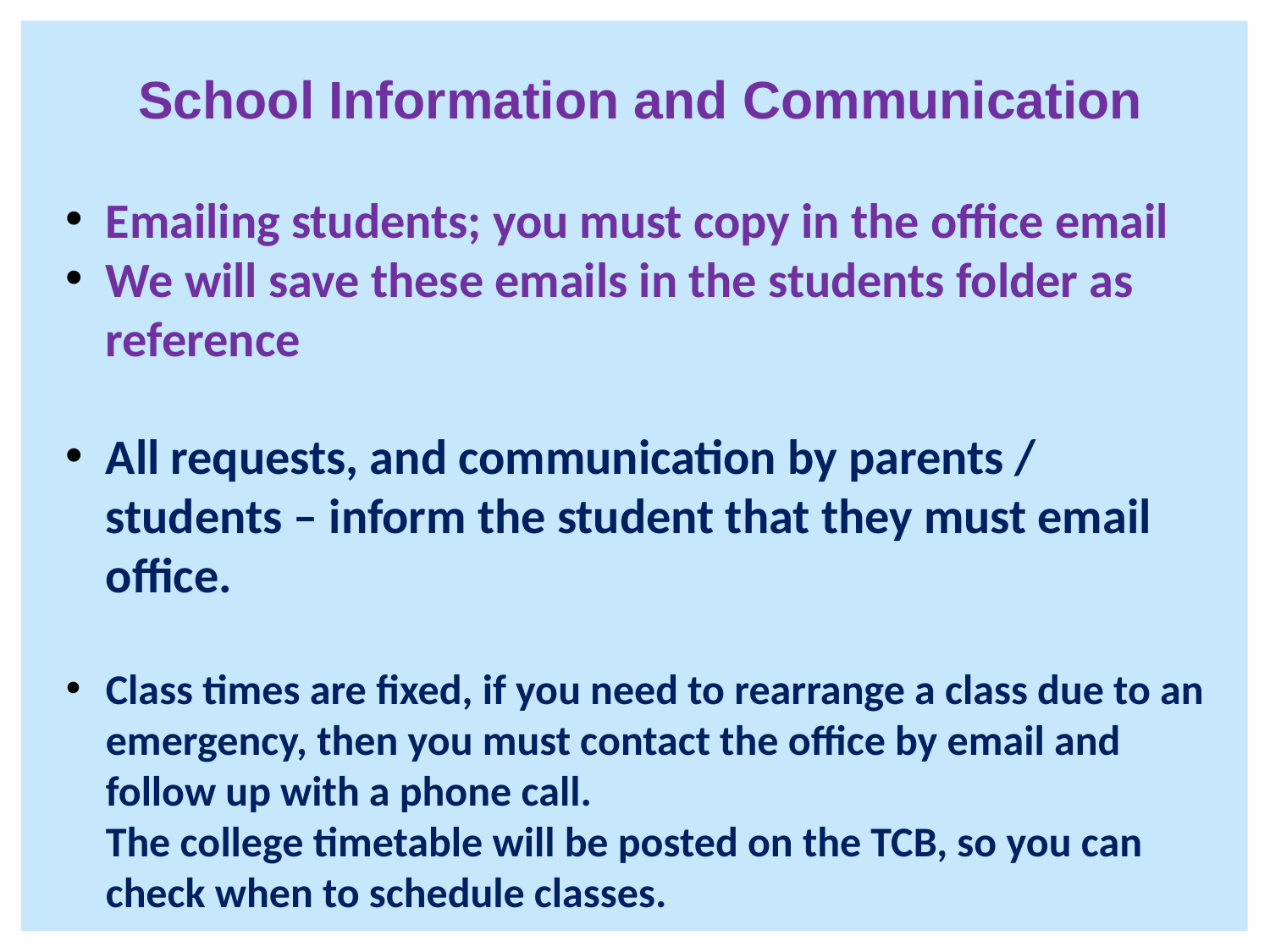

School Information and Communication

Emailing students; you must copy in the office email
We will save these emails in the students folder as reference

All requests, and communication by parents / students – inform the student that they must email office.

Class times are fixed, if you need to rearrange a class due to an emergency, then you must contact the office by email and follow up with a phone call.
The college timetable will be posted on the TCB, so you can check when to schedule classes.